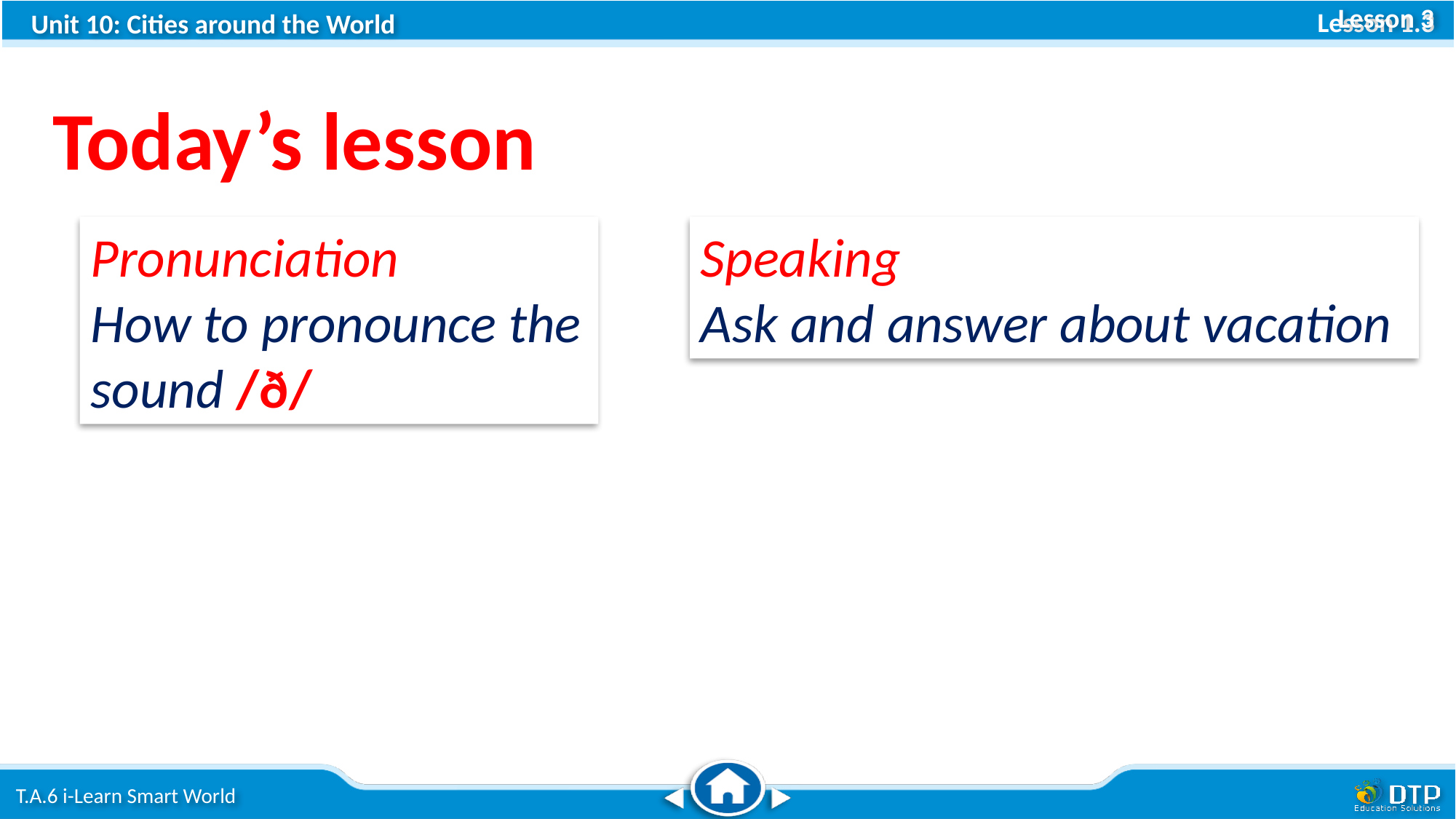

Lesson 3
Today’s lesson
Pronunciation
How to pronounce the sound /ð/
Speaking
Ask and answer about vacation